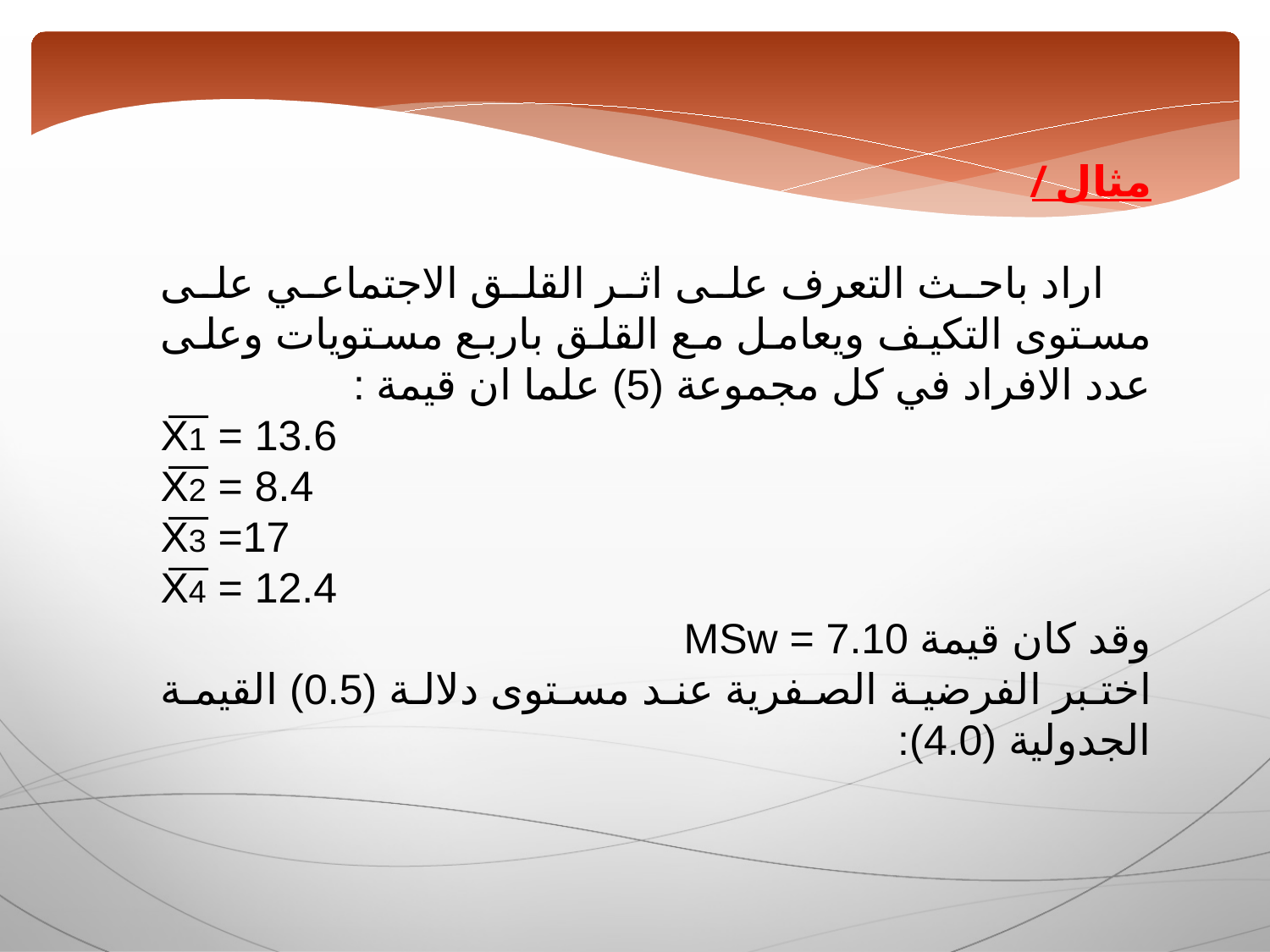

مثال /

    اراد باحث التعرف على اثر القلق الاجتماعي على مستوى التكيف ويعامل مع القلق باربع مستويات وعلى عدد الافراد في كل مجموعة (5) علما ان قيمة :
X͞1 = 13.6
X͞2 = 8.4
X͞3 =17
X͞4 = 12.4
وقد كان قيمة MSw = 7.10
اختبر الفرضية الصفرية عند مستوى دلالة (0.5) القيمة الجدولية (4.0):